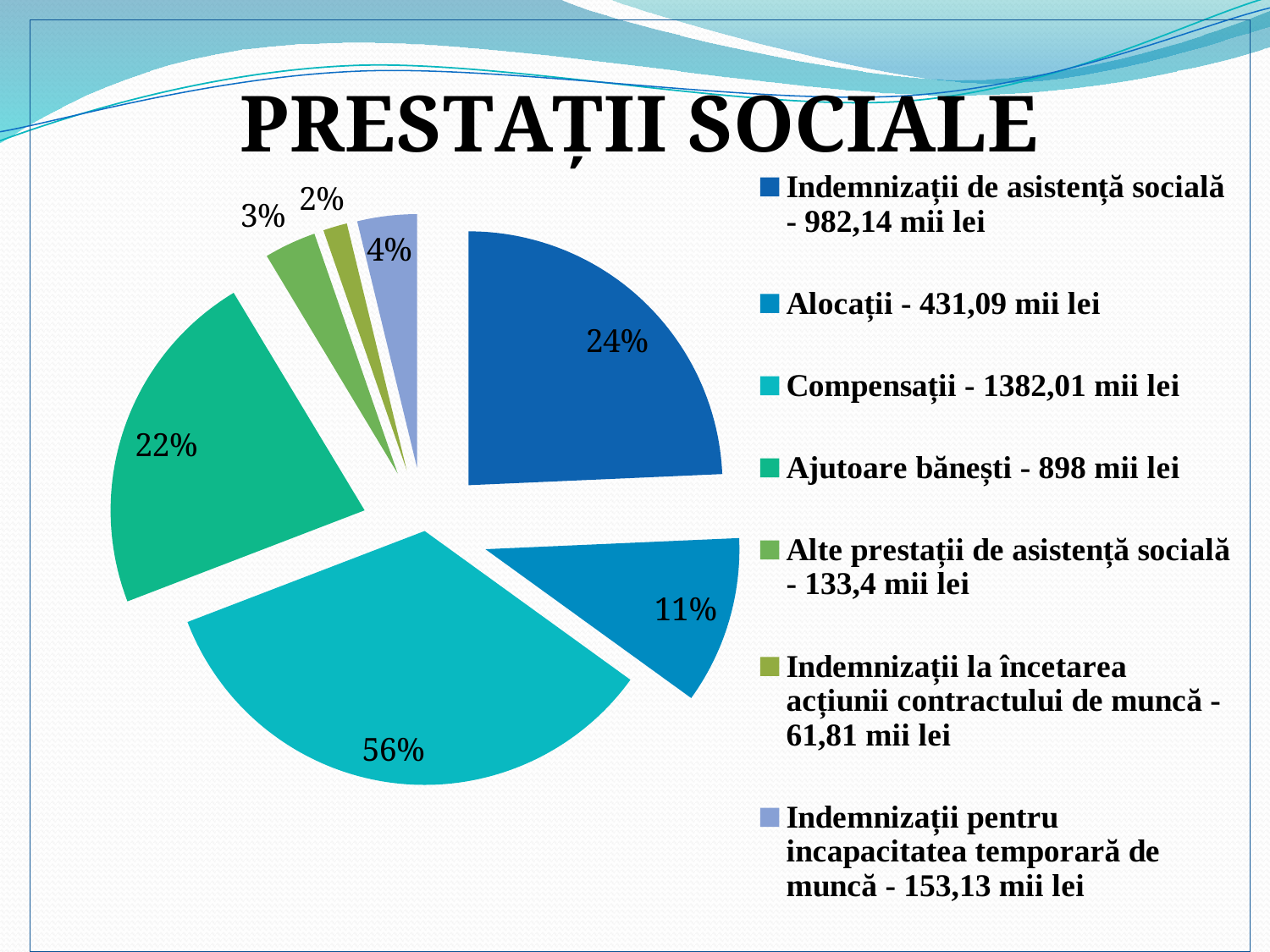

### Chart: PRESTAȚII SOCIALE

| Category | PRESTAȚII SOCIALE |
|---|---|
| Indemnizații de asistență socială - 982,14 mii lei | 982.14 |
| Alocații - 431,09 mii lei | 431.09 |
| Compensații - 1382,01 mii lei | 1382.01 |
| Ajutoare bănești - 898 mii lei | 898.0 |
| Alte prestații de asistență socială - 133,4 mii lei | 133.4 |
| Indemnizații la încetarea acțiunii contractului de muncă - 61,81 mii lei | 61.81 |
| Indemnizații pentru incapacitatea temporară de muncă - 153,13 mii lei | 153.13 |